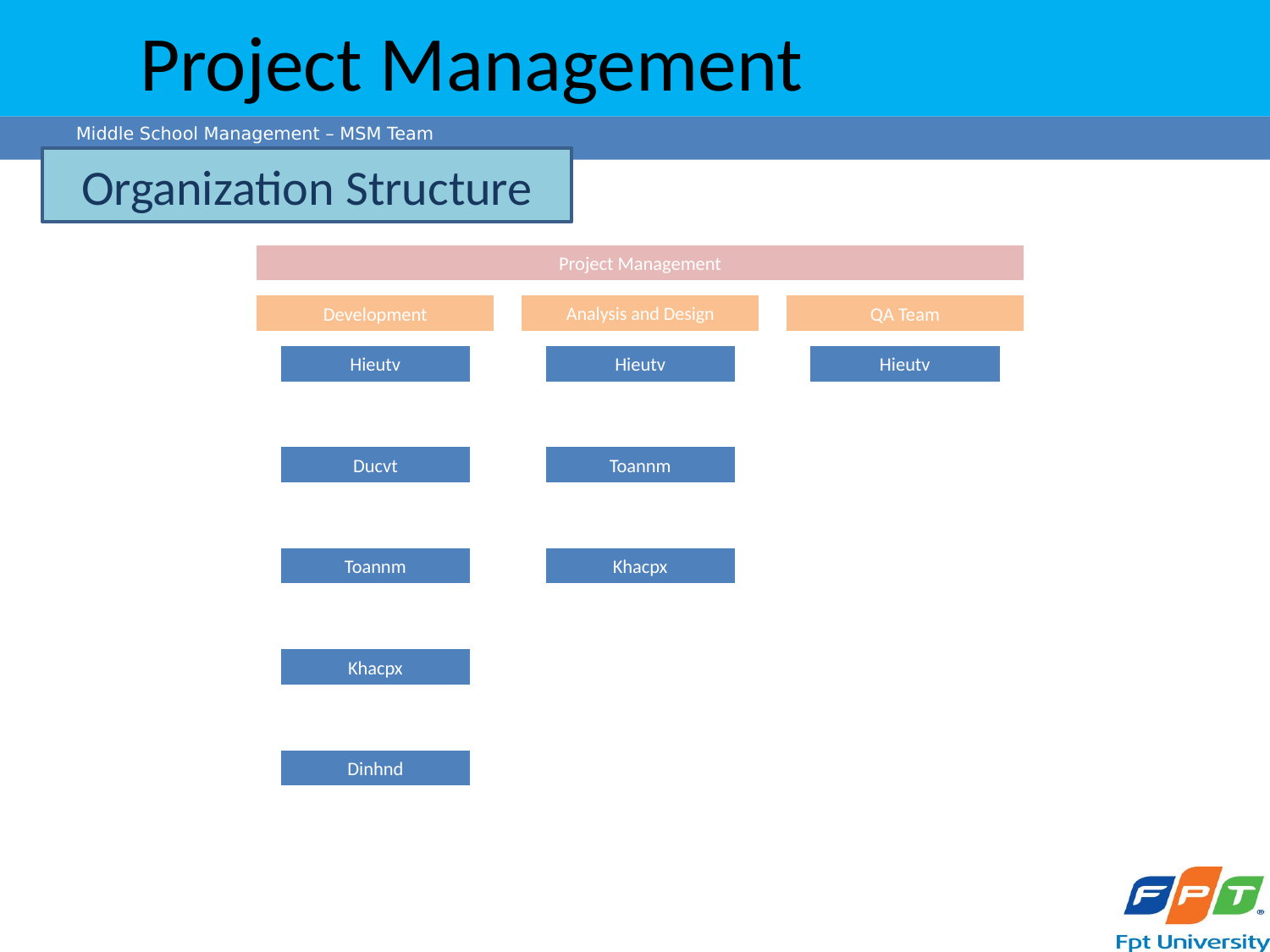

# Project Management
Organization Structure
Project Management
Development
Analysis and Design
QA Team
Hieutv
Ducvt
Toannm
Khacpx
Dinhnd
Hieutv
Toannm
Khacpx
Hieutv